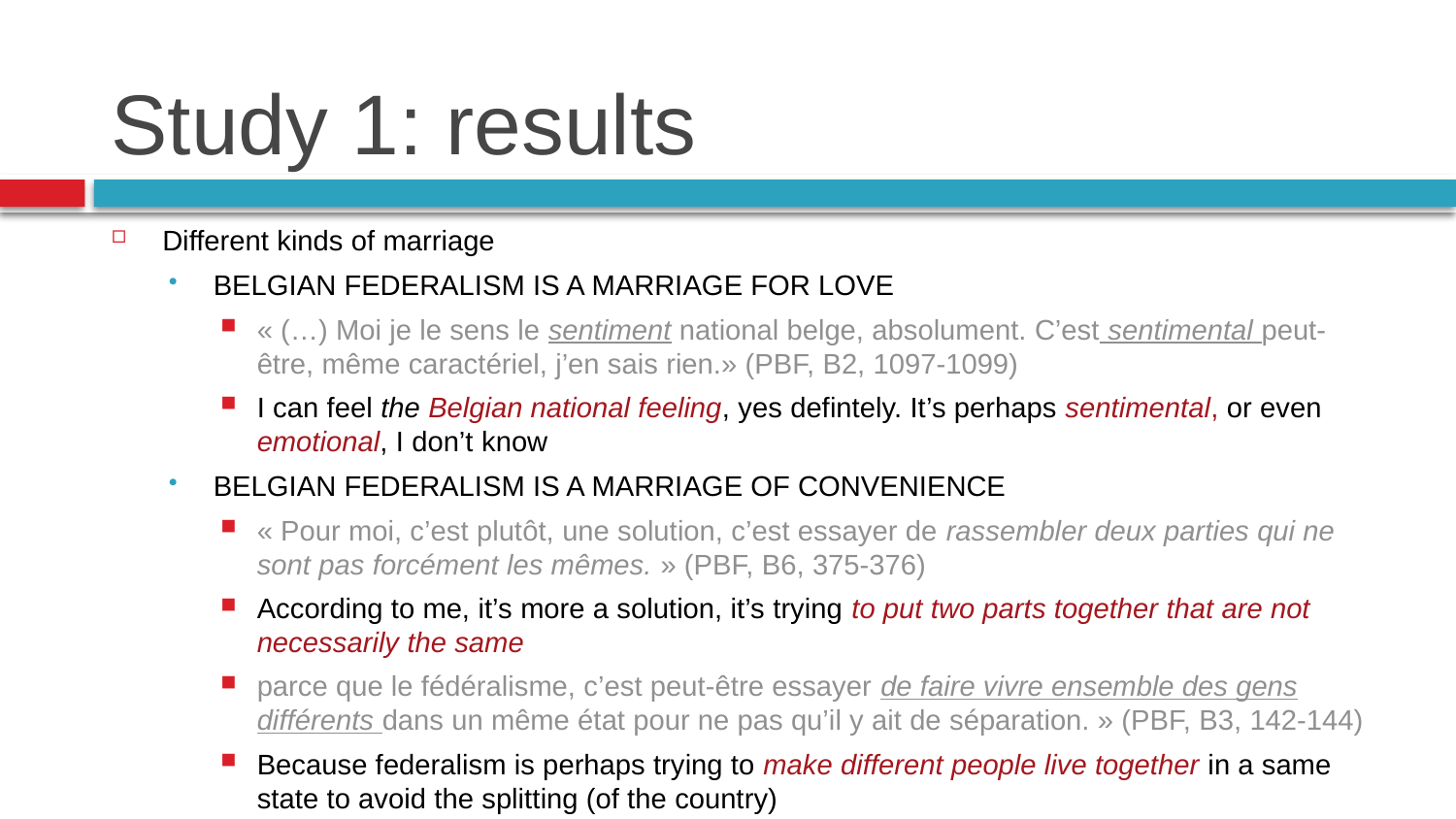

# Study 1: results
Different kinds of marriage
Belgian federalism is a marriage for love
« (…) Moi je le sens le sentiment national belge, absolument. C’est sentimental peut-être, même caractériel, j’en sais rien.» (PBF, B2, 1097-1099)
I can feel the Belgian national feeling, yes defintely. It’s perhaps sentimental, or even emotional, I don’t know
Belgian federalism is a marriage of convenience
« Pour moi, c’est plutôt, une solution, c’est essayer de rassembler deux parties qui ne sont pas forcément les mêmes. » (PBF, B6, 375-376)
According to me, it’s more a solution, it’s trying to put two parts together that are not necessarily the same
parce que le fédéralisme, c’est peut-être essayer de faire vivre ensemble des gens différents dans un même état pour ne pas qu’il y ait de séparation. » (PBF, B3, 142-144)
Because federalism is perhaps trying to make different people live together in a same state to avoid the splitting (of the country)